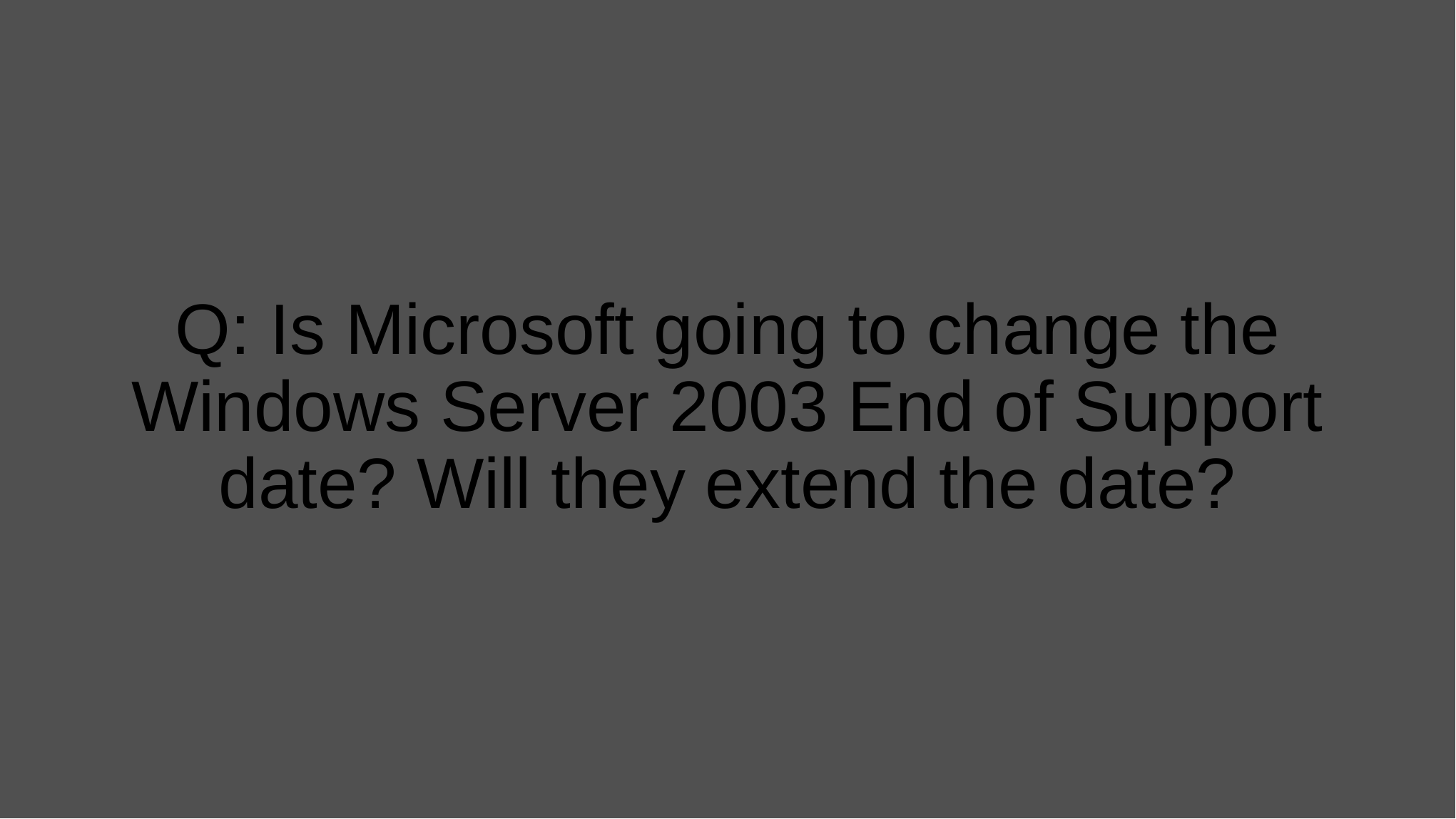

Q: Is Microsoft going to change the Windows Server 2003 End of Support date? Will they extend the date?